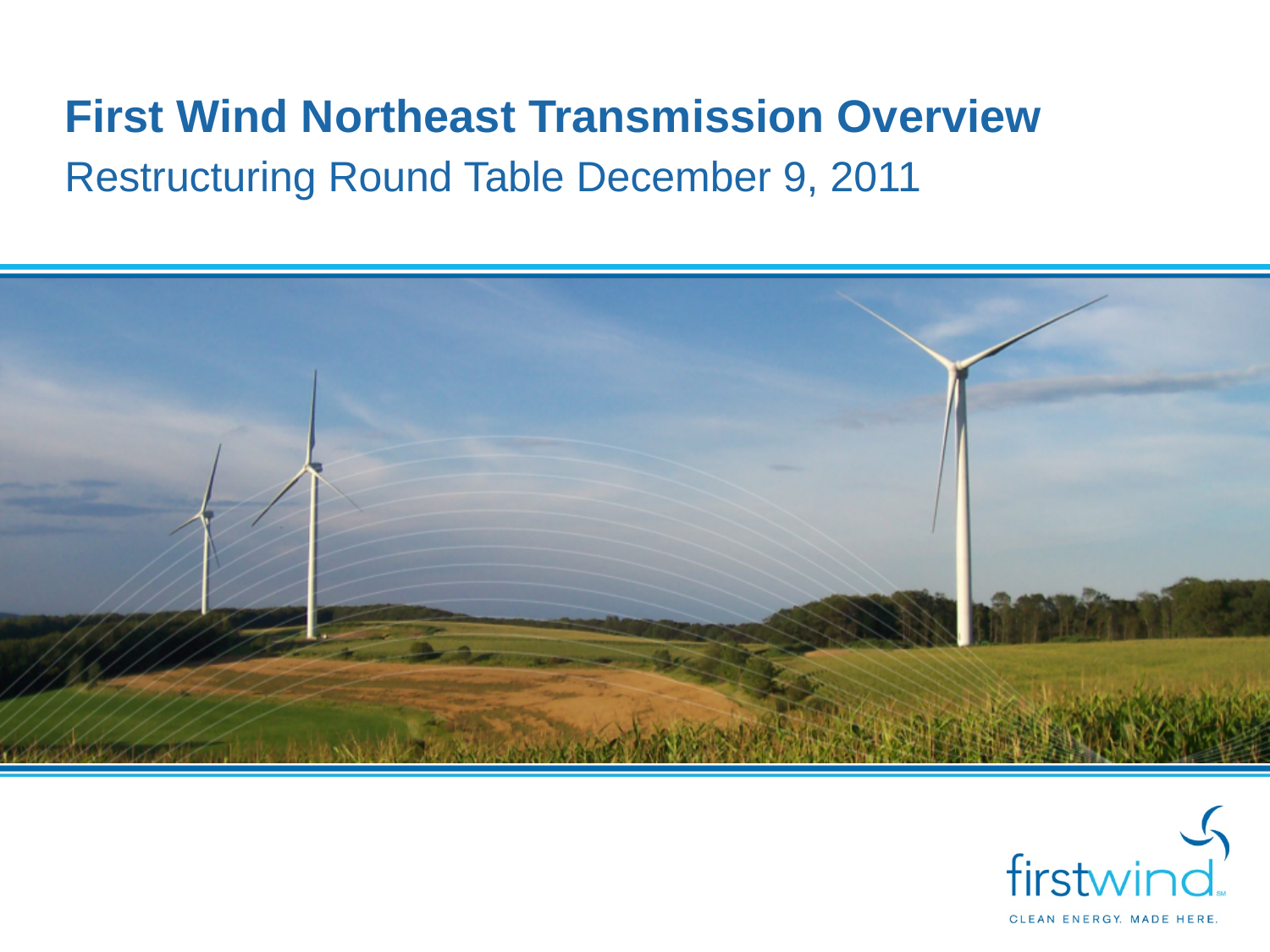

# First Wind Northeast Transmission Overview
Restructuring Round Table December 9, 2011